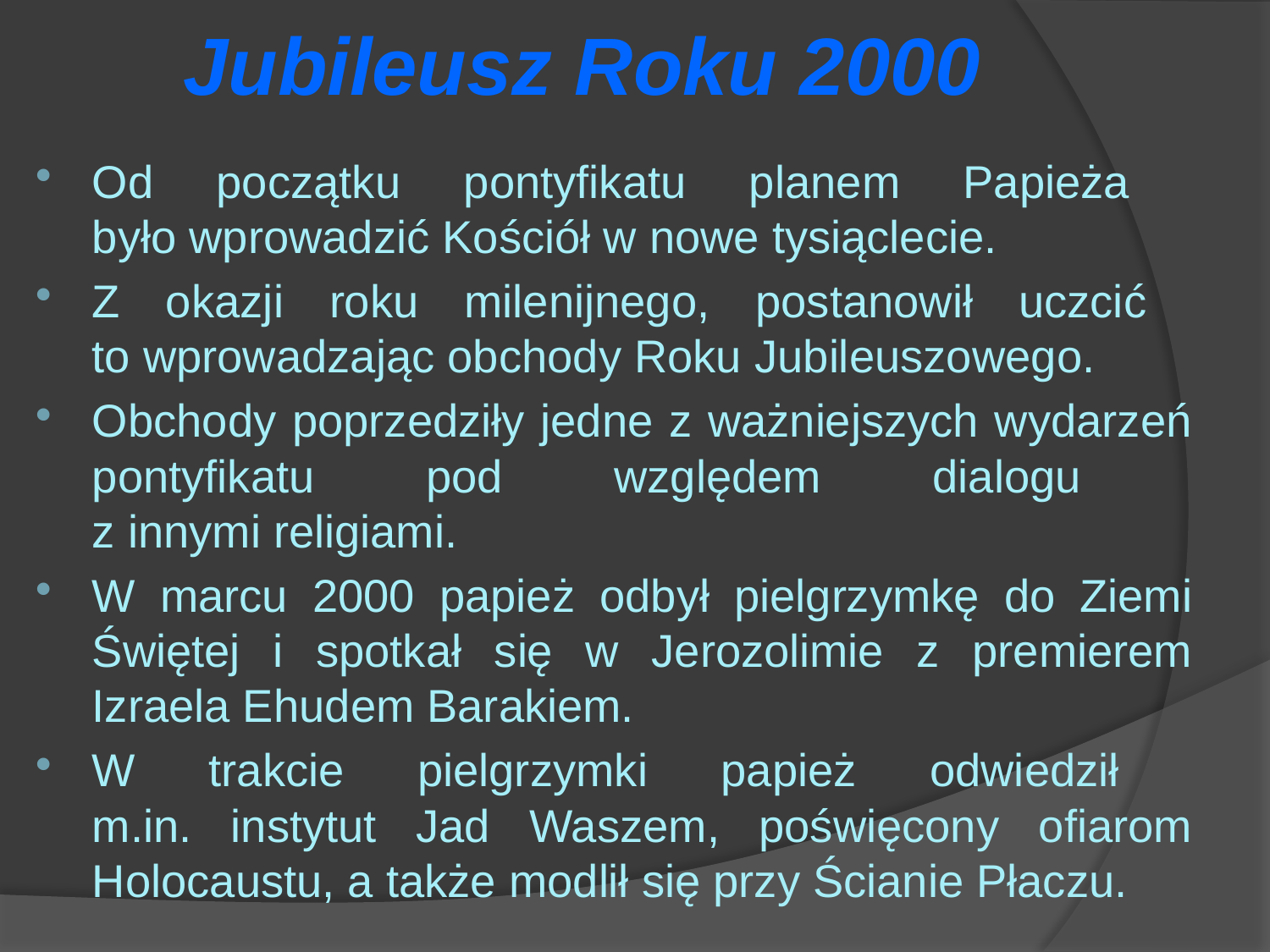

# Jubileusz Roku 2000
Od początku pontyfikatu planem Papieża
było wprowadzić Kościół w nowe tysiąclecie.
Z okazji roku milenijnego, postanowił uczcić
to wprowadzając obchody Roku Jubileuszowego.
Obchody poprzedziły jedne z ważniejszych wydarzeń pontyfikatu pod względem dialogu
z innymi religiami.
W marcu 2000 papież odbył pielgrzymkę do Ziemi Świętej i spotkał się w Jerozolimie z premierem Izraela Ehudem Barakiem.
W trakcie pielgrzymki papież odwiedził
m.in. instytut Jad Waszem, poświęcony ofiarom Holocaustu, a także modlił się przy Ścianie Płaczu.